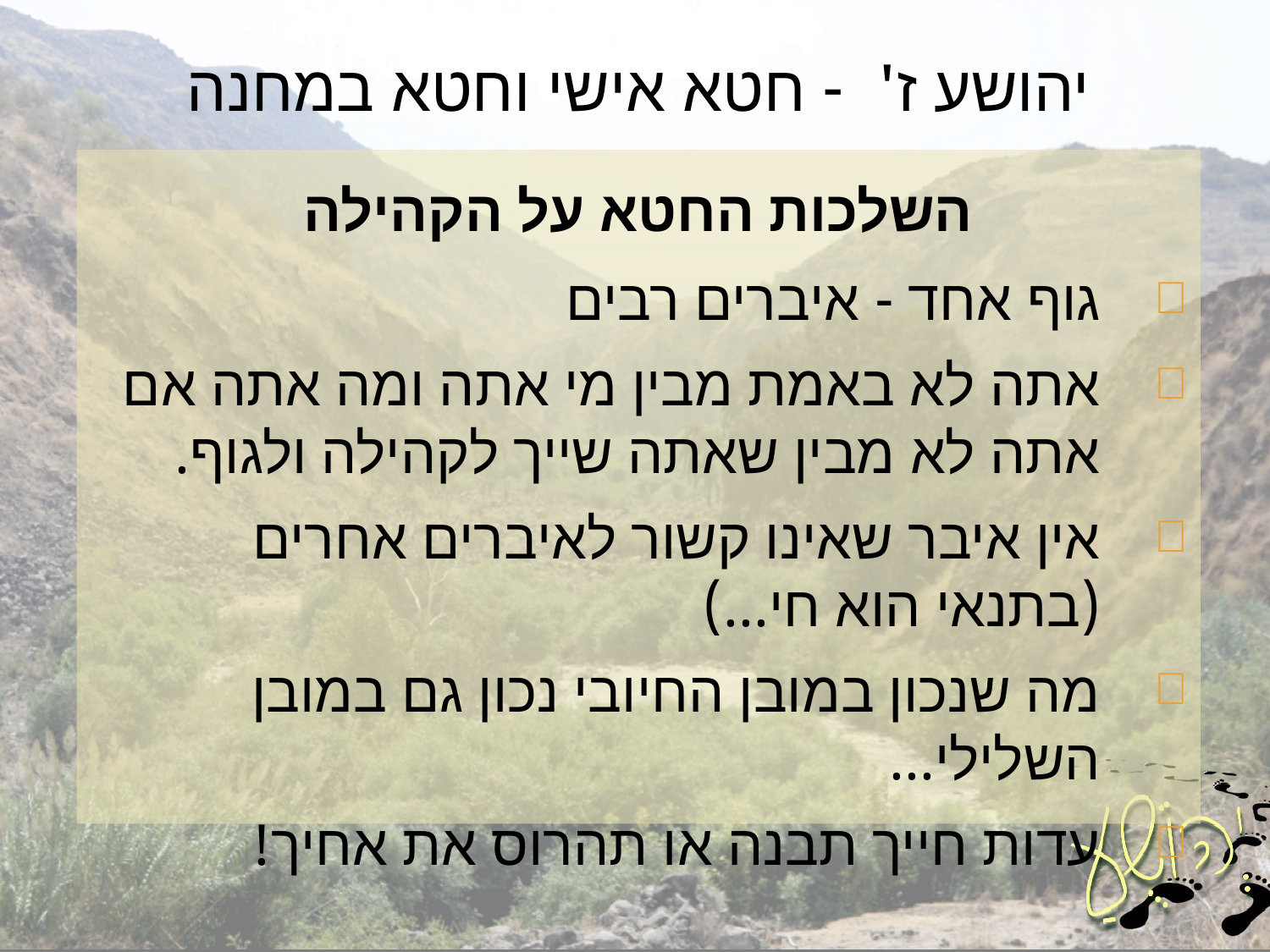

# יהושע ז'  - חטא אישי וחטא במחנה
השלכות החטא על הקהילה
גוף אחד - איברים רבים
אתה לא באמת מבין מי אתה ומה אתה אם אתה לא מבין שאתה שייך לקהילה ולגוף.
אין איבר שאינו קשור לאיברים אחרים
(בתנאי הוא חי...)
מה שנכון במובן החיובי נכון גם במובן השלילי...
עדות חייך תבנה או תהרוס את אחיך!